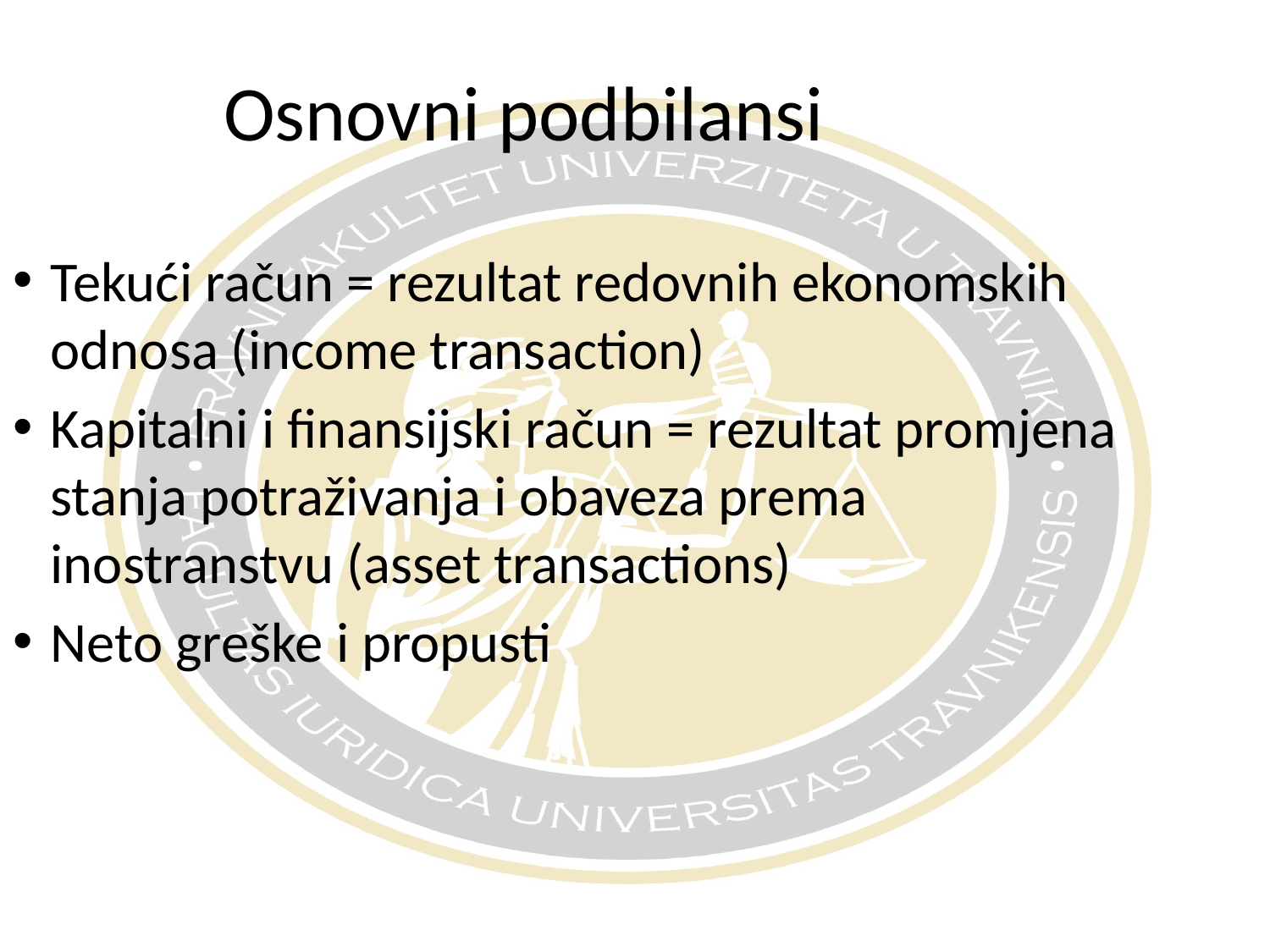

Osnovni podbilansi
Tekući račun = rezultat redovnih ekonomskih odnosa (income transaction)
Kapitalni i finansijski račun = rezultat promjena stanja potraživanja i obaveza prema inostranstvu (asset transactions)
Neto greške i propusti